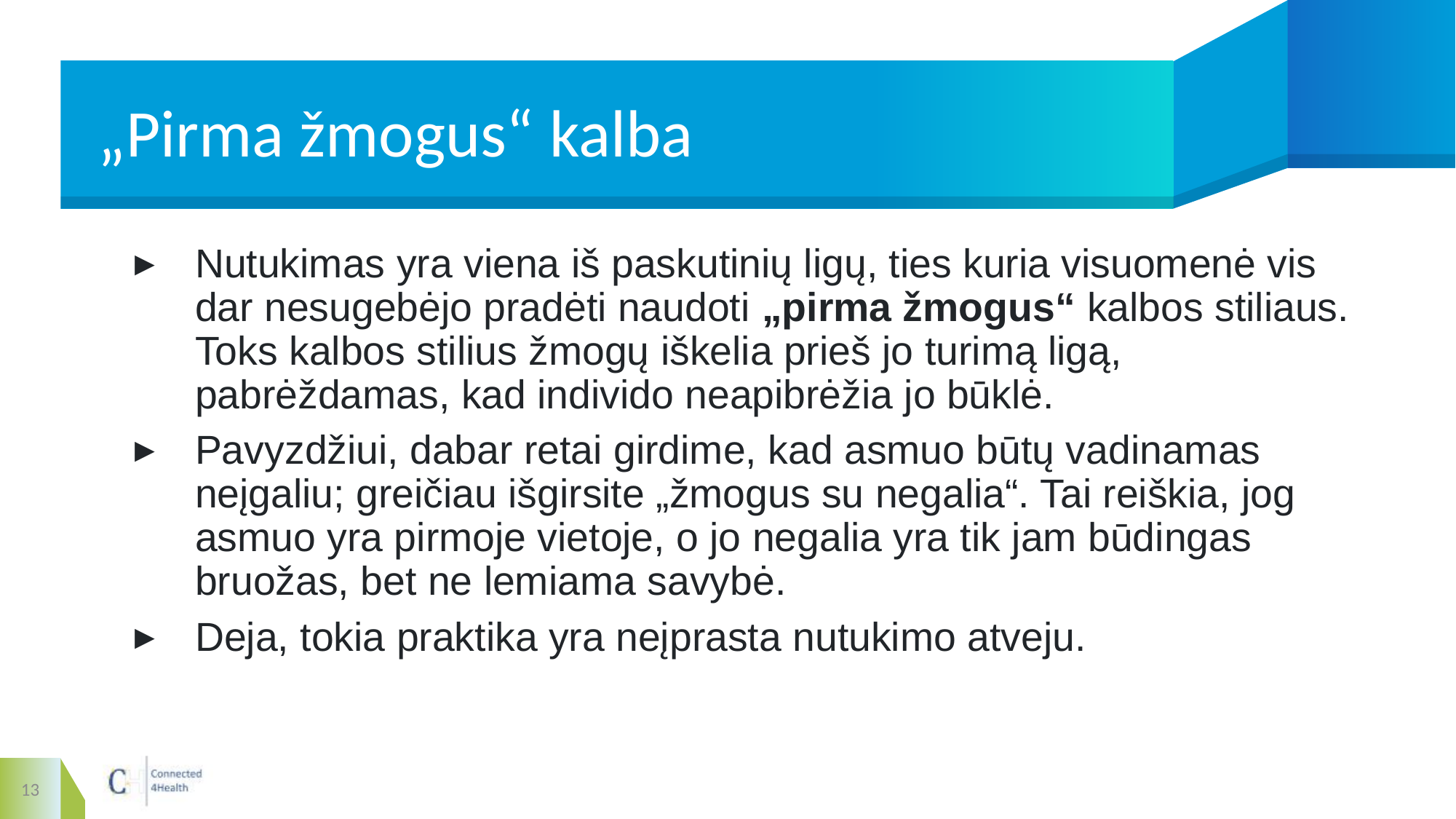

# „Pirma žmogus“ kalba
Nutukimas yra viena iš paskutinių ligų, ties kuria visuomenė vis dar nesugebėjo pradėti naudoti „pirma žmogus“ kalbos stiliaus. Toks kalbos stilius žmogų iškelia prieš jo turimą ligą, pabrėždamas, kad individo neapibrėžia jo būklė.
Pavyzdžiui, dabar retai girdime, kad asmuo būtų vadinamas neįgaliu; greičiau išgirsite „žmogus su negalia“. Tai reiškia, jog asmuo yra pirmoje vietoje, o jo negalia yra tik jam būdingas bruožas, bet ne lemiama savybė.
Deja, tokia praktika yra neįprasta nutukimo atveju.
13